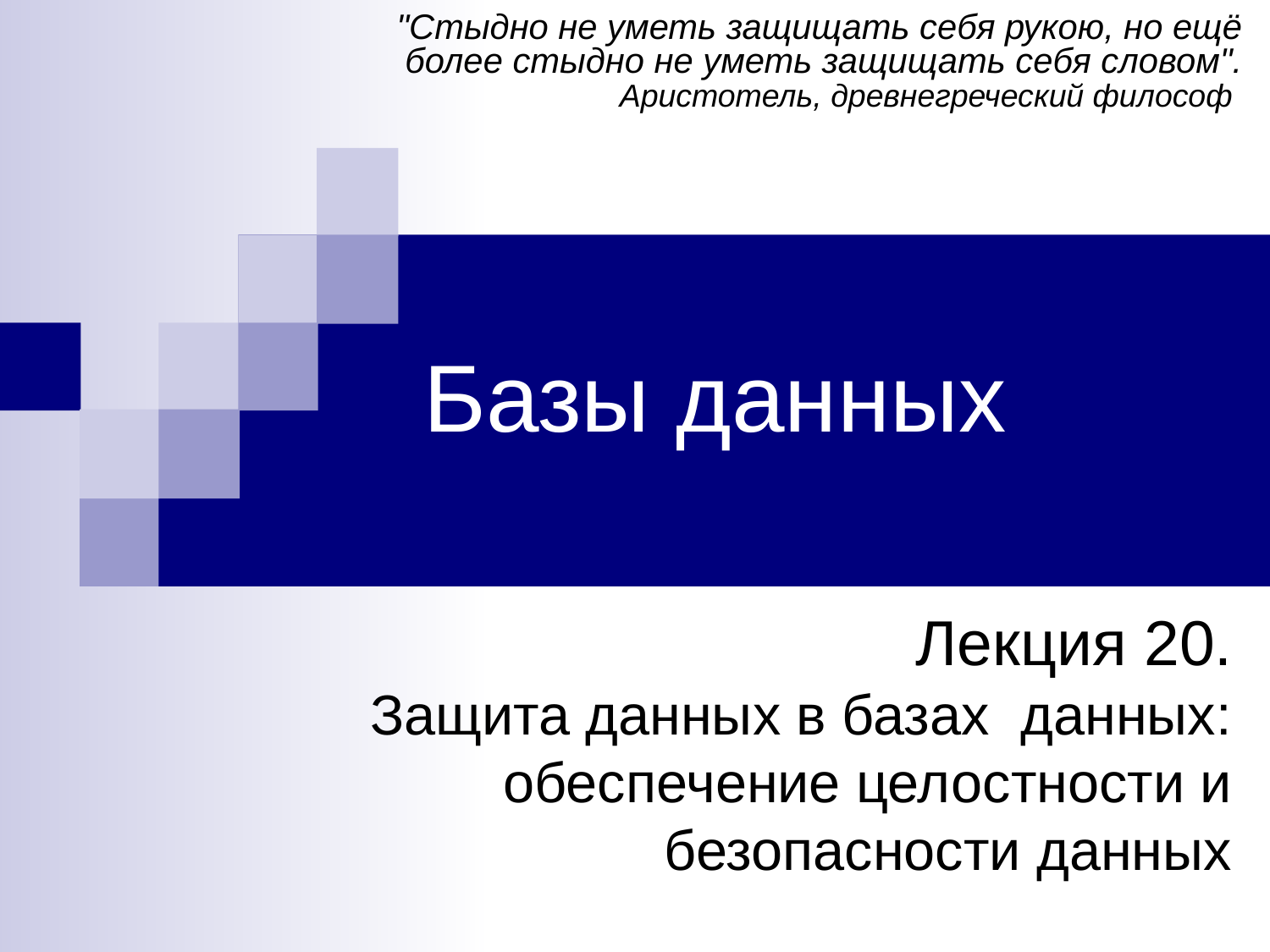

"Стыдно не уметь защищать себя рукою, но ещё более стыдно не уметь защищать себя словом".
Аристотель, древнегреческий философ
# Базы данных
Лекция 20.
Защита данных в базах  данных: обеспечение целостности и безопасности данных